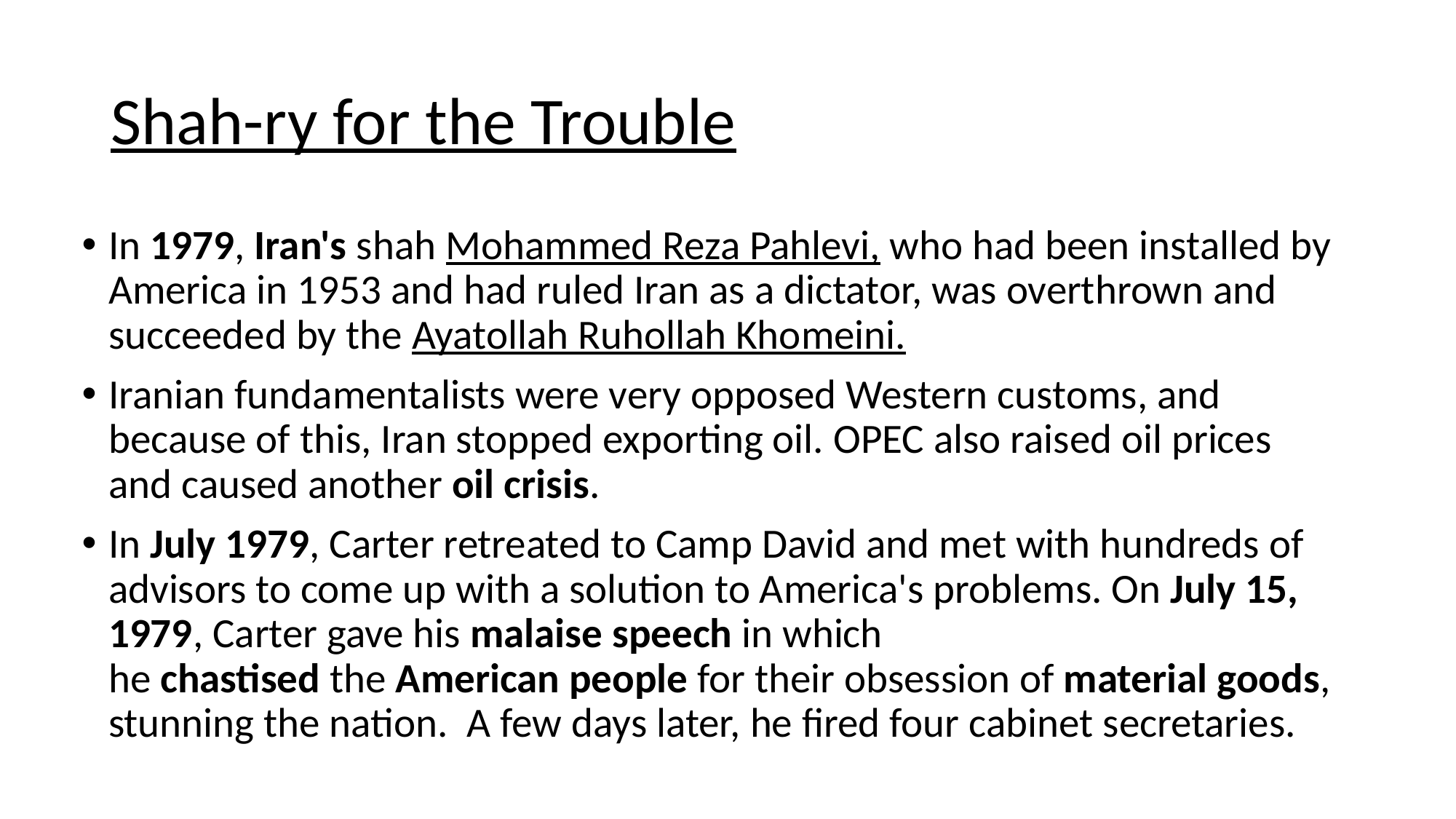

# Shah-ry for the Trouble
In 1979, Iran's shah Mohammed Reza Pahlevi, who had been installed by America in 1953 and had ruled Iran as a dictator, was overthrown and succeeded by the Ayatollah Ruhollah Khomeini.
Iranian fundamentalists were very opposed Western customs, and because of this, Iran stopped exporting oil. OPEC also raised oil prices and caused another oil crisis.
In July 1979, Carter retreated to Camp David and met with hundreds of advisors to come up with a solution to America's problems. On July 15, 1979, Carter gave his malaise speech in which he chastised the American people for their obsession of material goods, stunning the nation.  A few days later, he fired four cabinet secretaries.